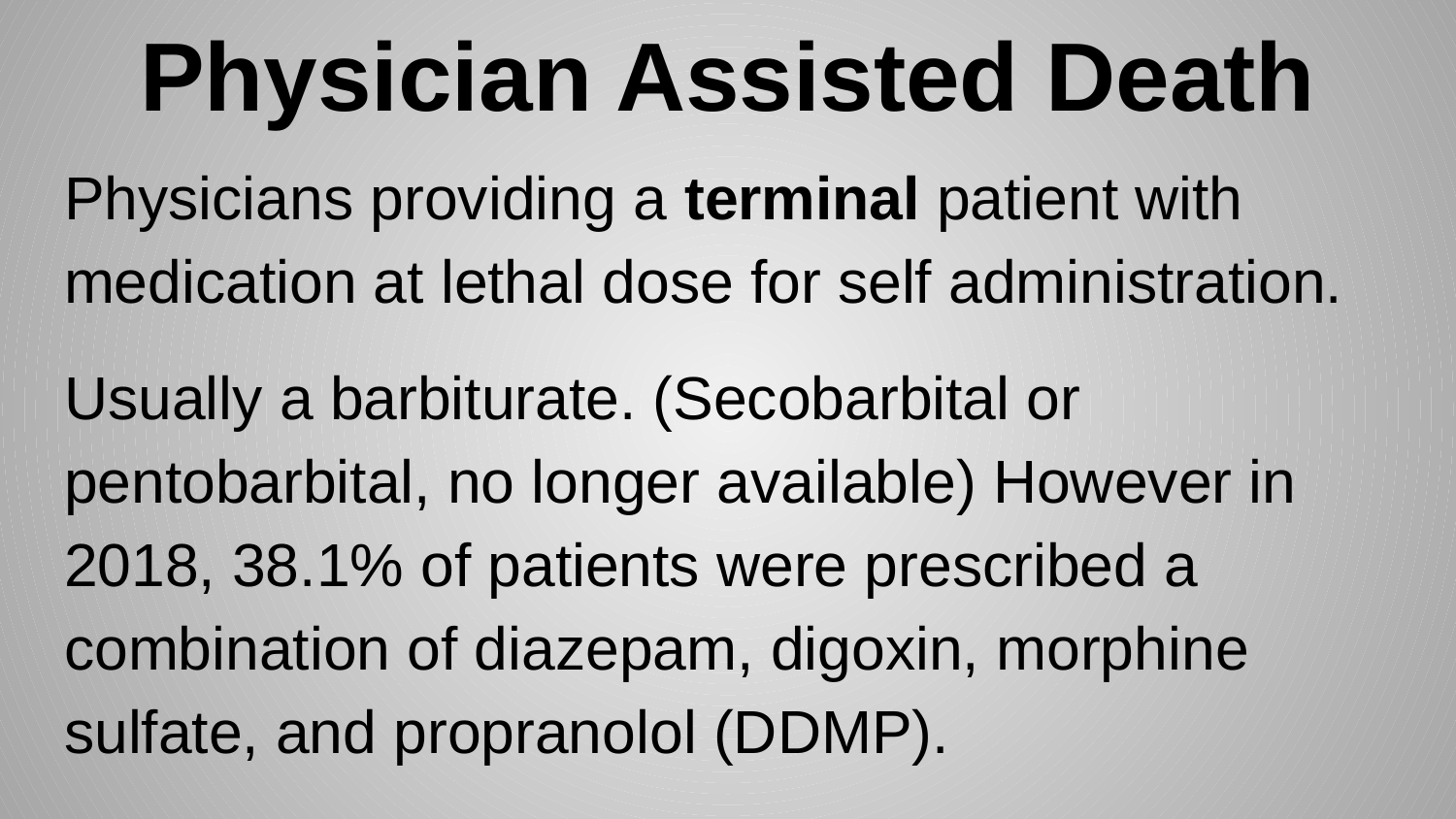

# Physician Assisted Death
Physicians providing a terminal patient with medication at lethal dose for self administration.
Usually a barbiturate. (Secobarbital or pentobarbital, no longer available) However in 2018, 38.1% of patients were prescribed a combination of diazepam, digoxin, morphine sulfate, and propranolol (DDMP).